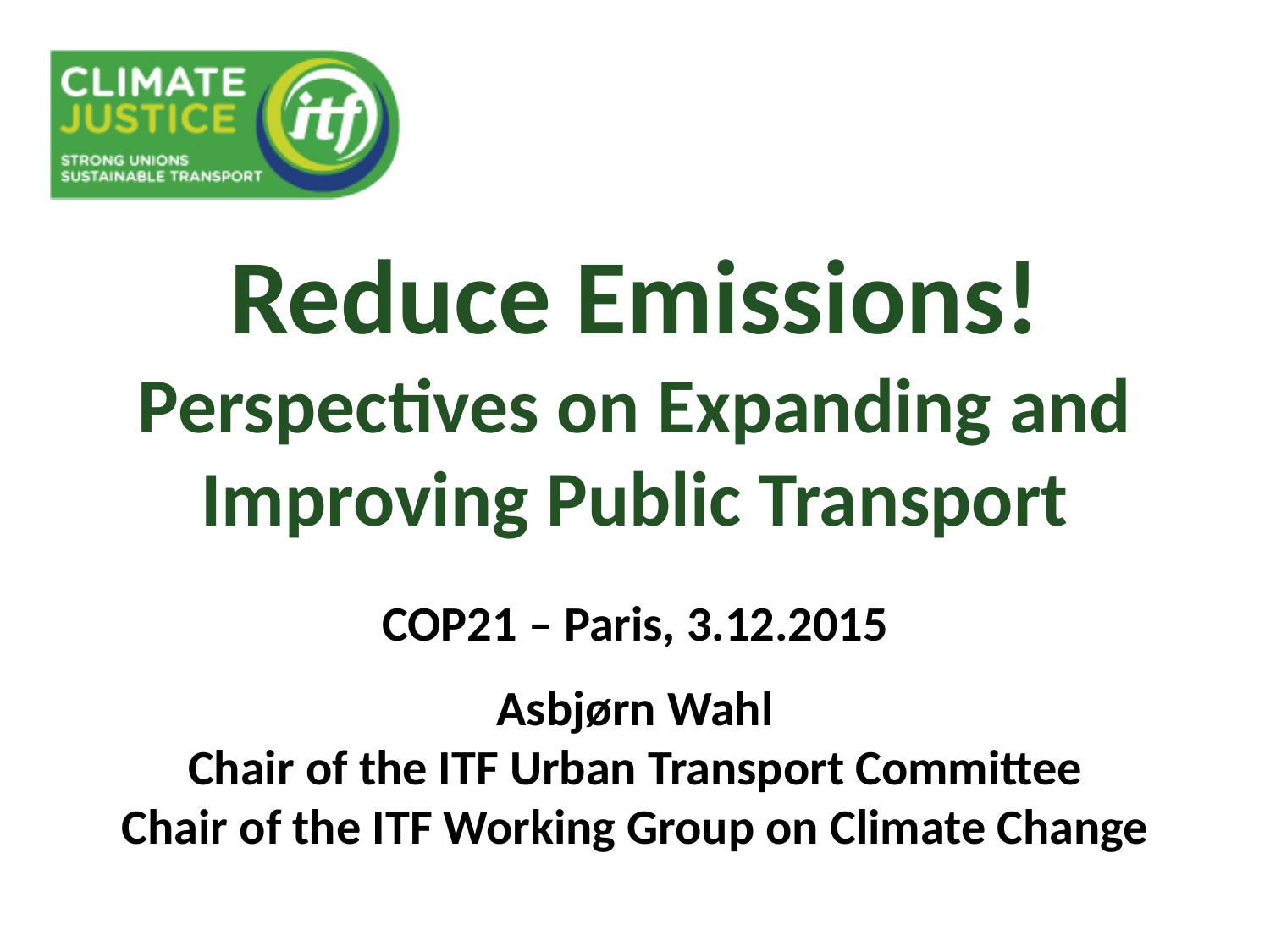

# Reduce Emissions! Perspectives on Expanding and Improving Public Transport COP21 – Paris, 3.12.2015 Asbjørn Wahl Chair of the ITF Urban Transport Committee Chair of the ITF Working Group on Climate Change